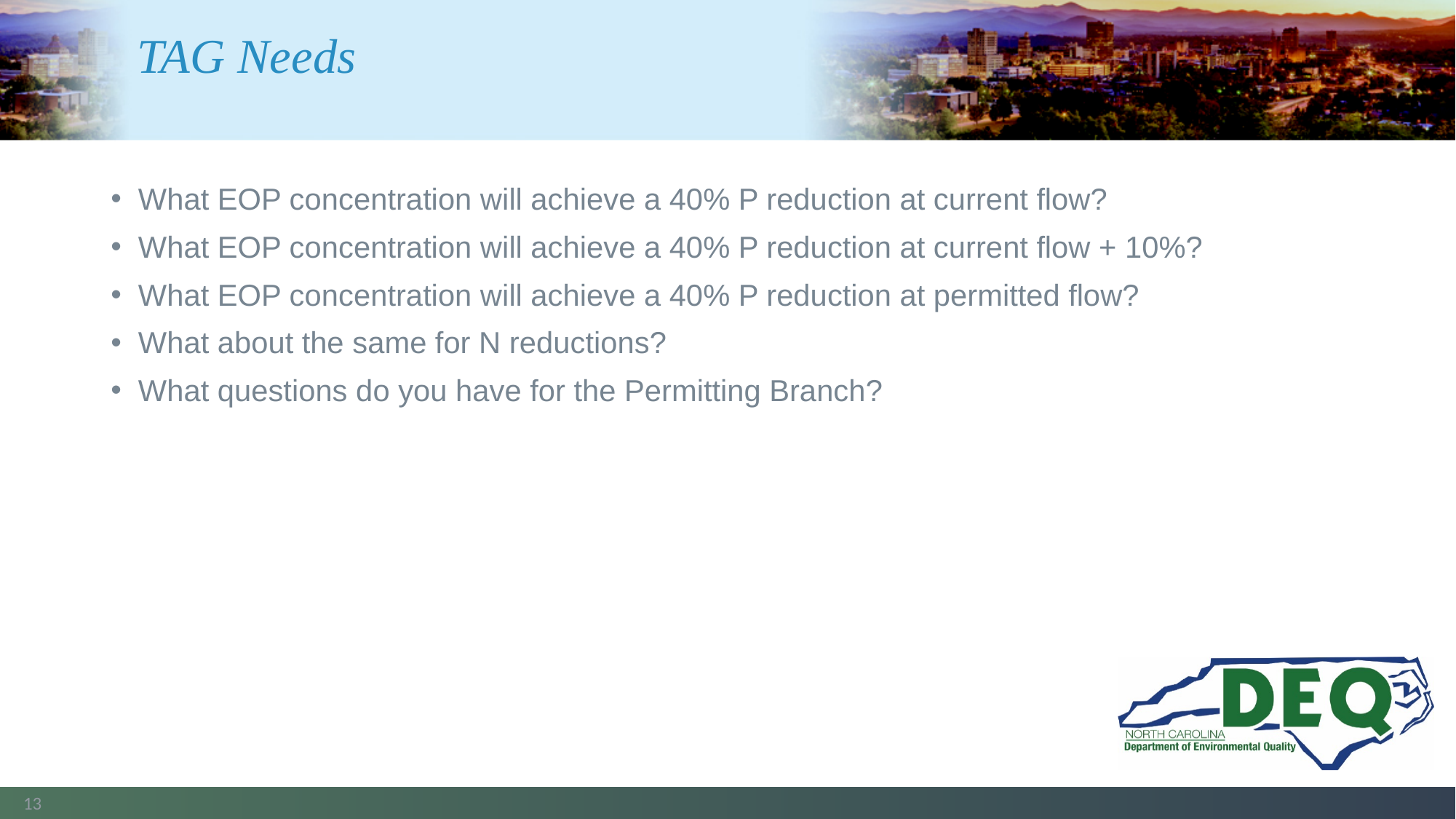

# TAG Needs

What EOP concentration will achieve a 40% P reduction at current flow?
What EOP concentration will achieve a 40% P reduction at current flow + 10%?
What EOP concentration will achieve a 40% P reduction at permitted flow?
What about the same for N reductions?
What questions do you have for the Permitting Branch?

13